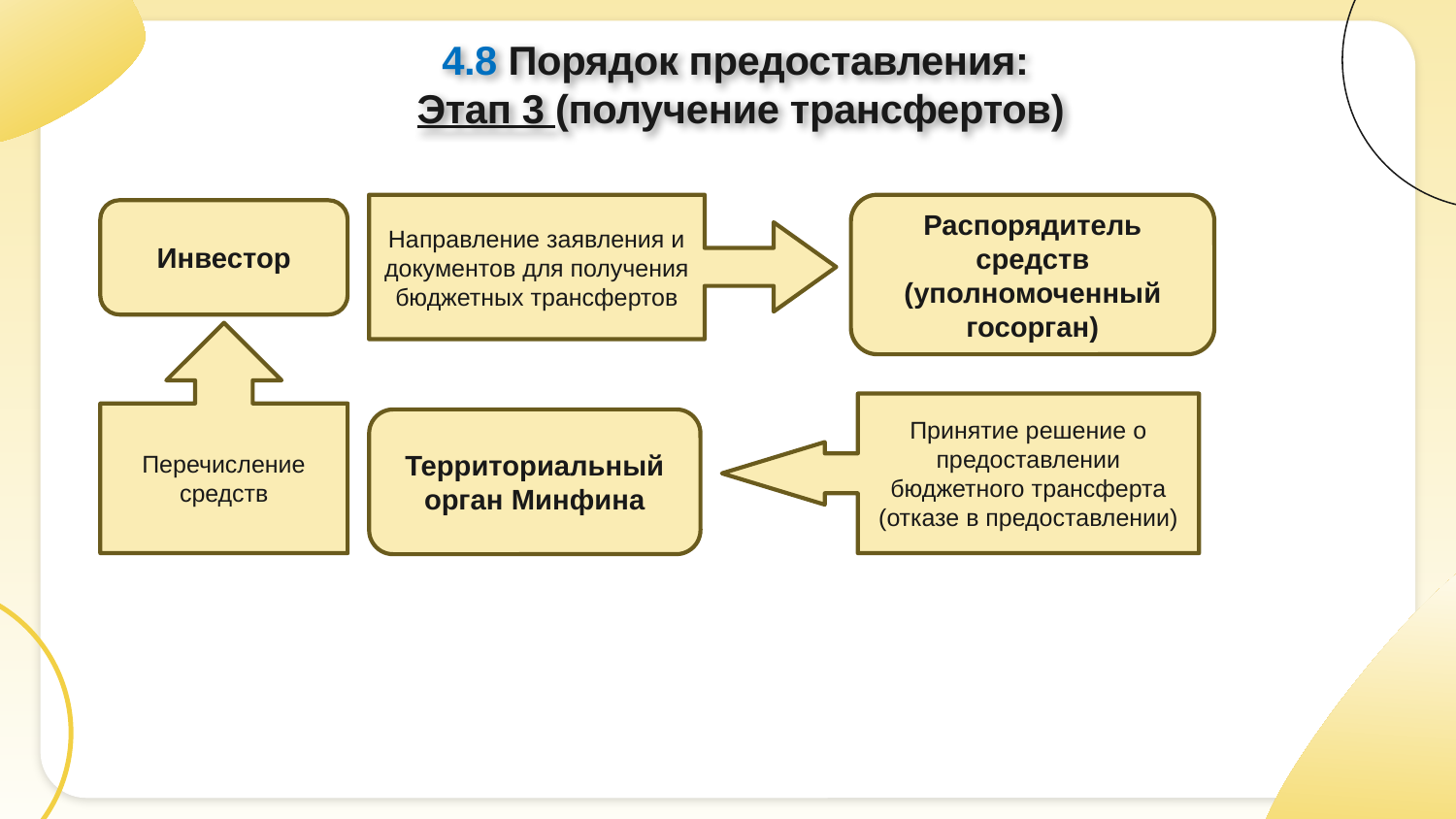

4.8 Порядок предоставления:
Этап 3 (получение трансфертов)
Направление заявления и документов для получения бюджетных трансфертов
Распорядитель средств (уполномоченный госорган)
Инвестор
Перечисление средств
Принятие решение о предоставлении бюджетного трансферта (отказе в предоставлении)
Территориальный орган Минфина